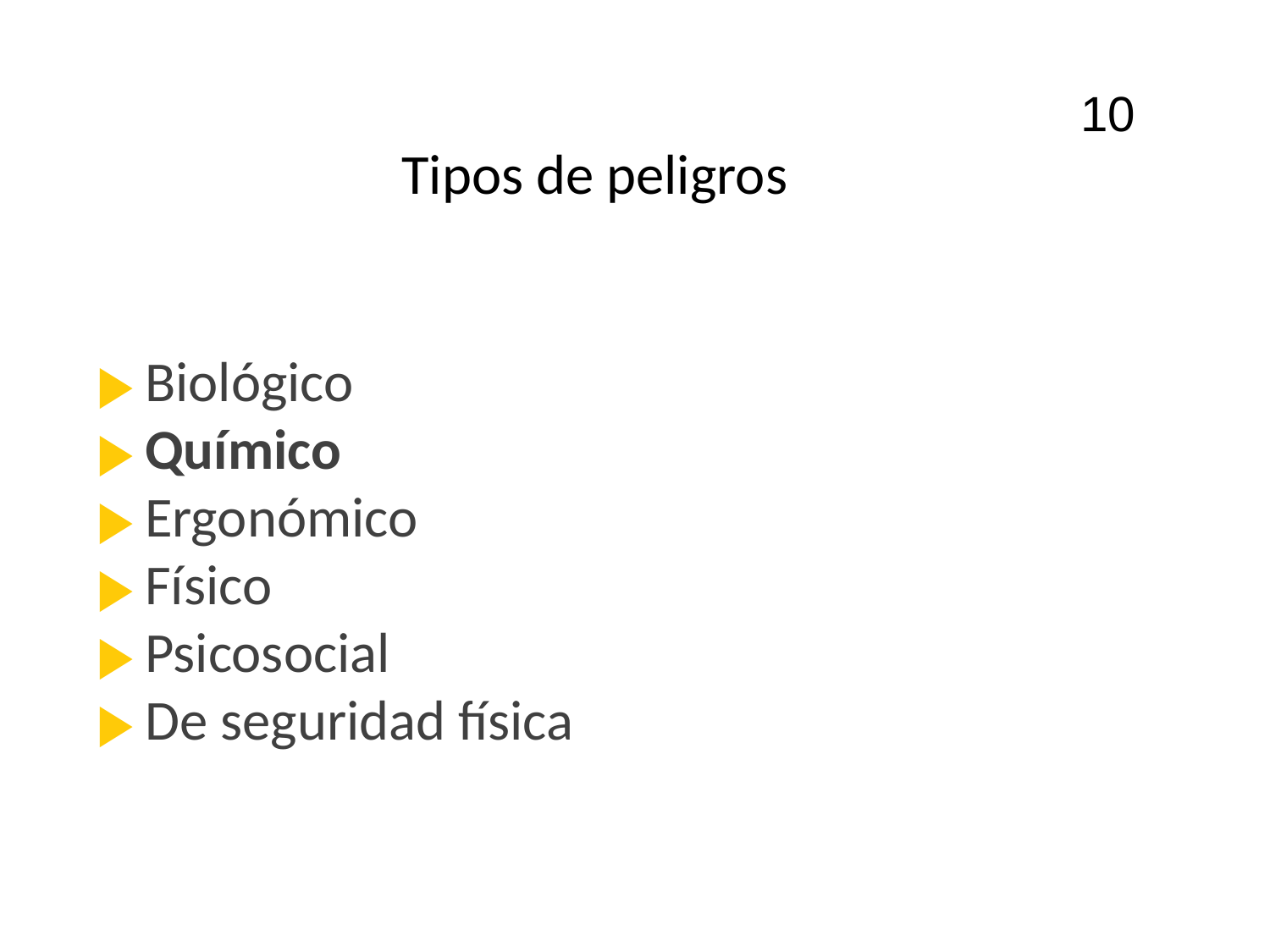

10
# Tipos de peligros
Biológico
Químico
Ergonómico
Físico
Psicosocial
De seguridad física